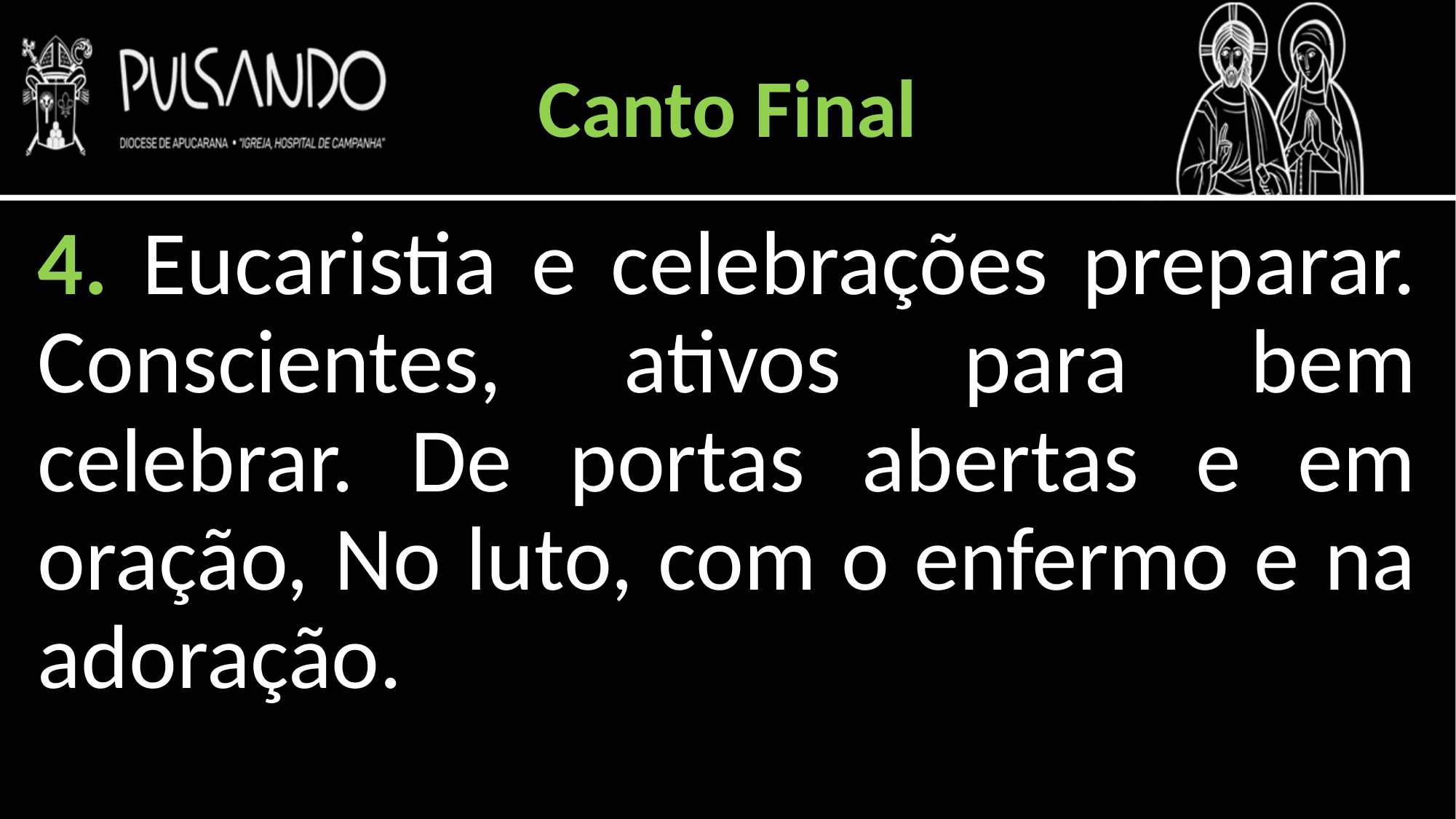

Canto Final
4. Eucaristia e celebrações preparar. Conscientes, ativos para bem celebrar. De portas abertas e em oração, No luto, com o enfermo e na adoração.